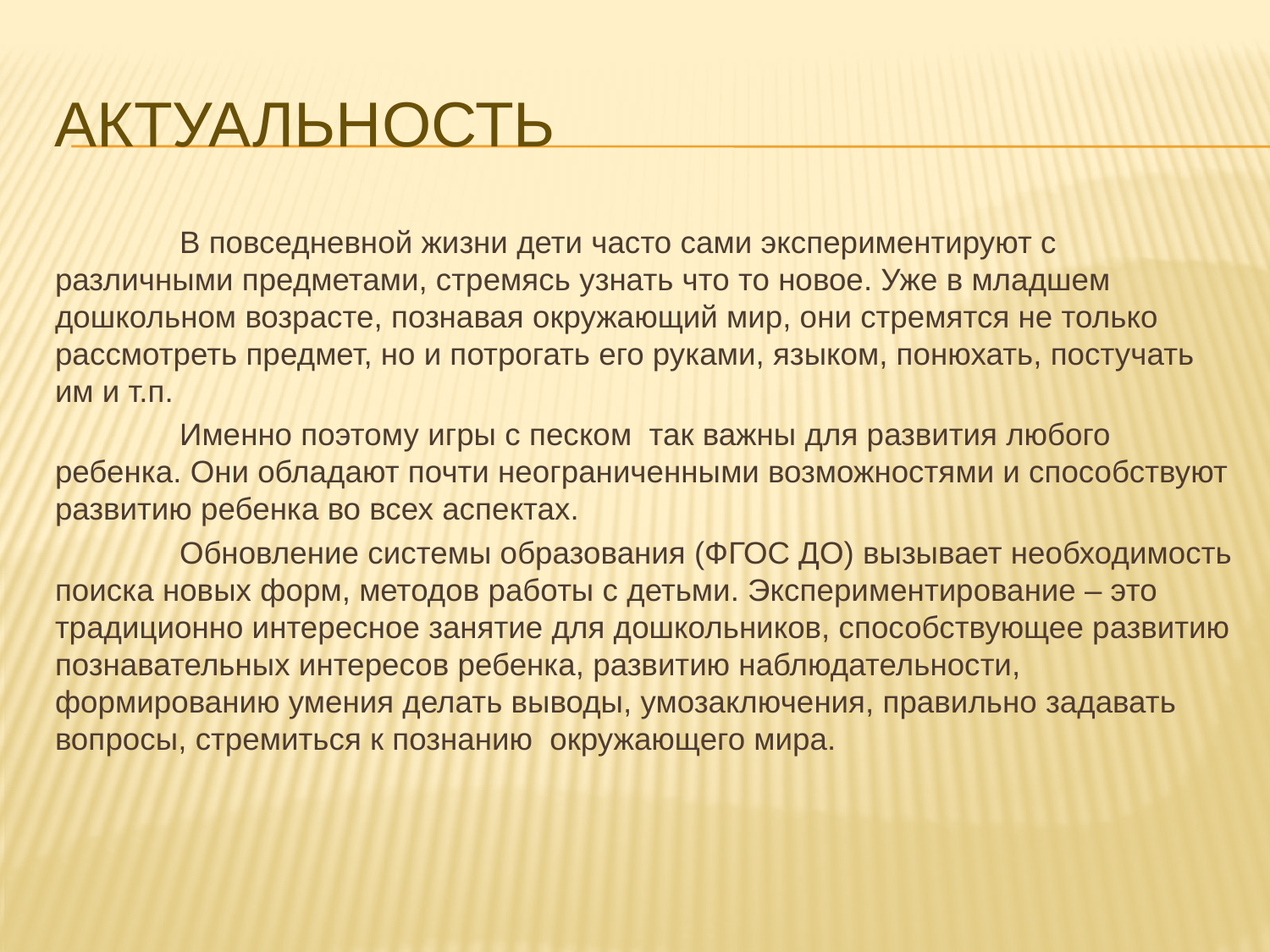

# Актуальность
	В повседневной жизни дети часто сами экспериментируют с различными предметами, стремясь узнать что то новое. Уже в младшем дошкольном возрасте, познавая окружающий мир, они стремятся не только рассмотреть предмет, но и потрогать его руками, языком, понюхать, постучать им и т.п.
	Именно поэтому игры с песком  так важны для развития любого ребенка. Они обладают почти неограниченными возможностями и способствуют развитию ребенка во всех аспектах.
	Обновление системы образования (ФГОС ДО) вызывает необходимость поиска новых форм, методов работы с детьми. Экспериментирование – это традиционно интересное занятие для дошкольников, способствующее развитию познавательных интересов ребенка, развитию наблюдательности, формированию умения делать выводы, умозаключения, правильно задавать вопросы, стремиться к познанию  окружающего мира.